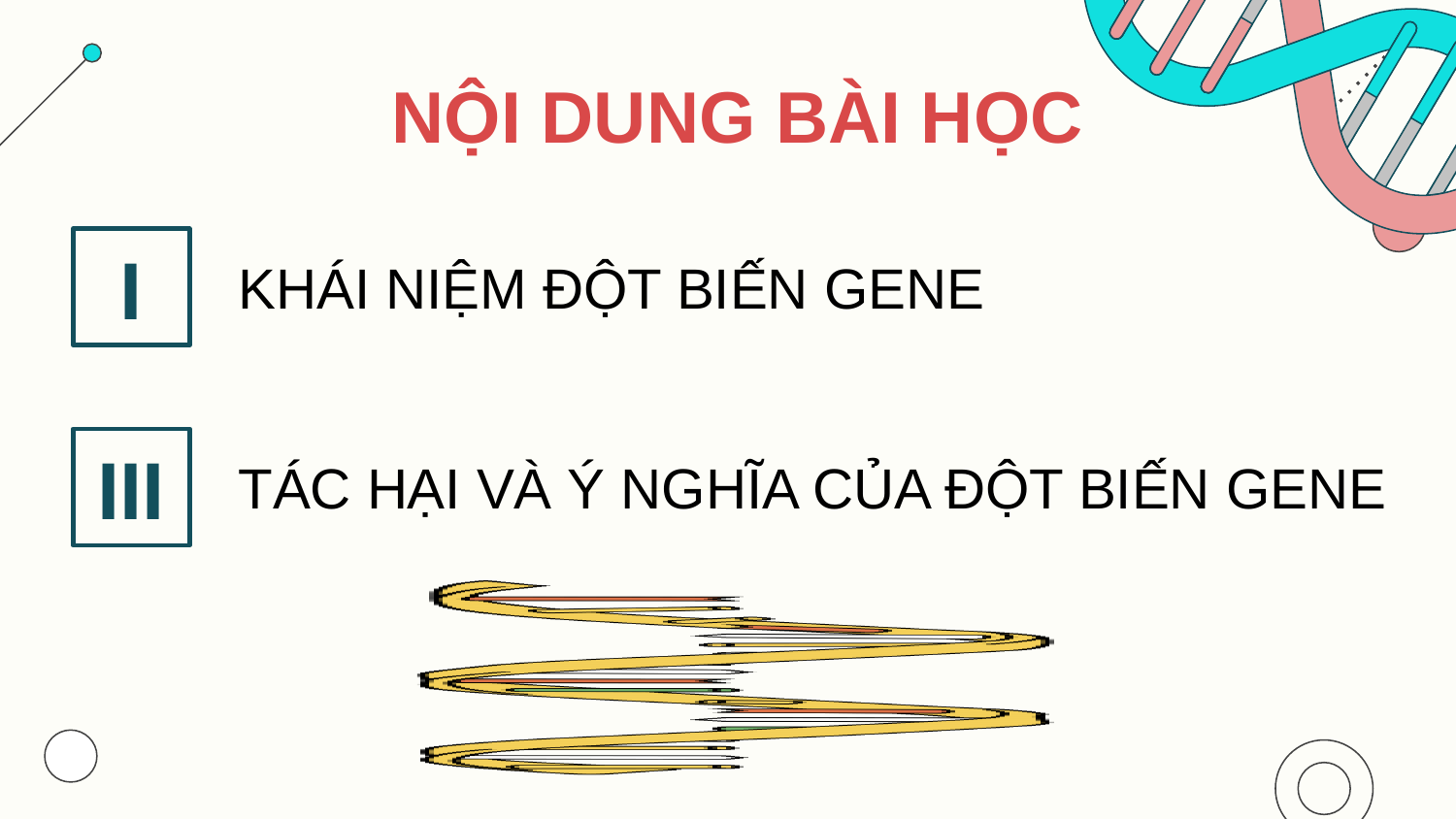

NỘI DUNG BÀI HỌC
I
KHÁI NIỆM ĐỘT BIẾN GENE

III
TÁC HẠI VÀ Ý NGHĨA CỦA ĐỘT BIẾN GENE